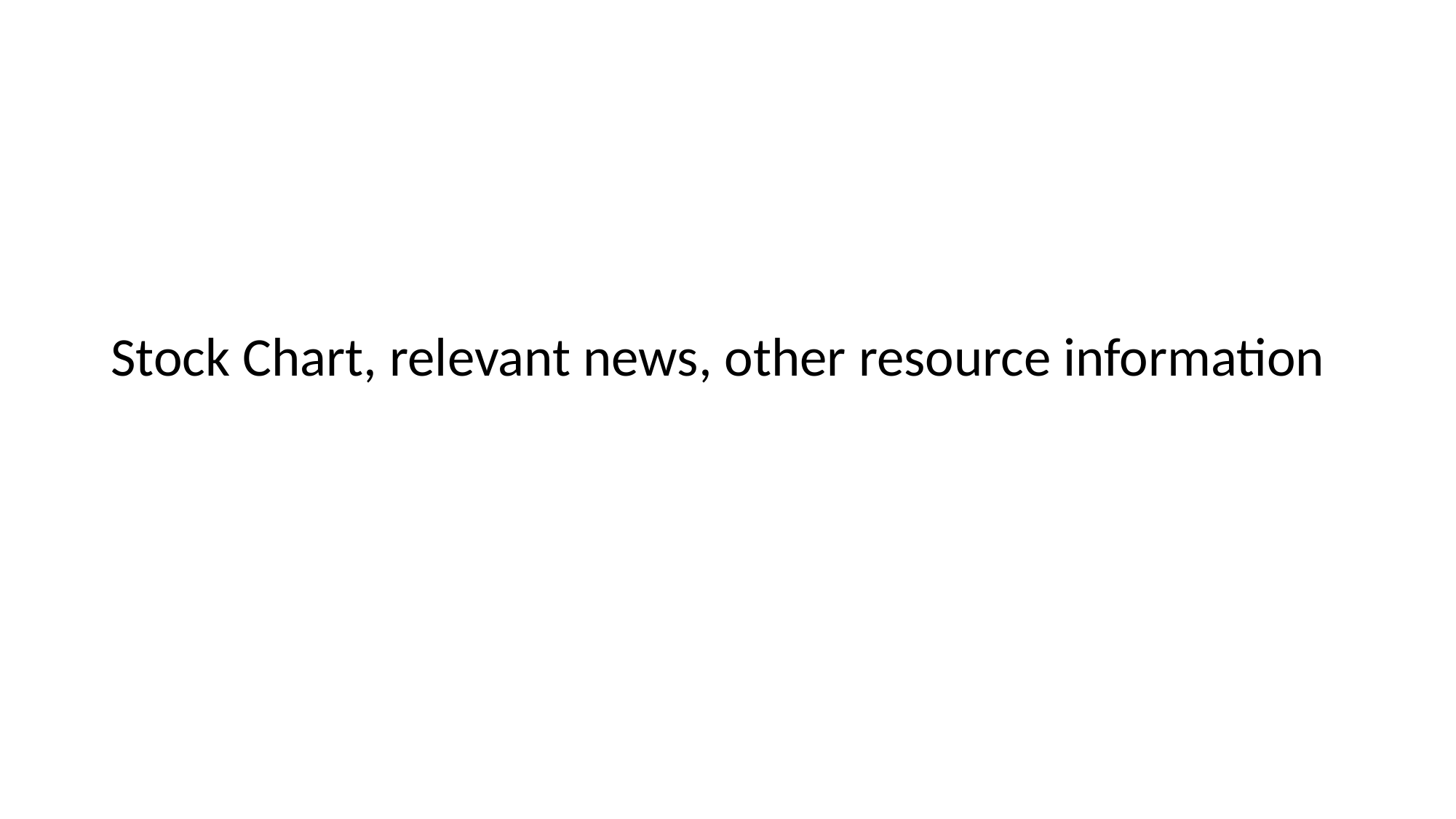

#
Stock Chart, relevant news, other resource information